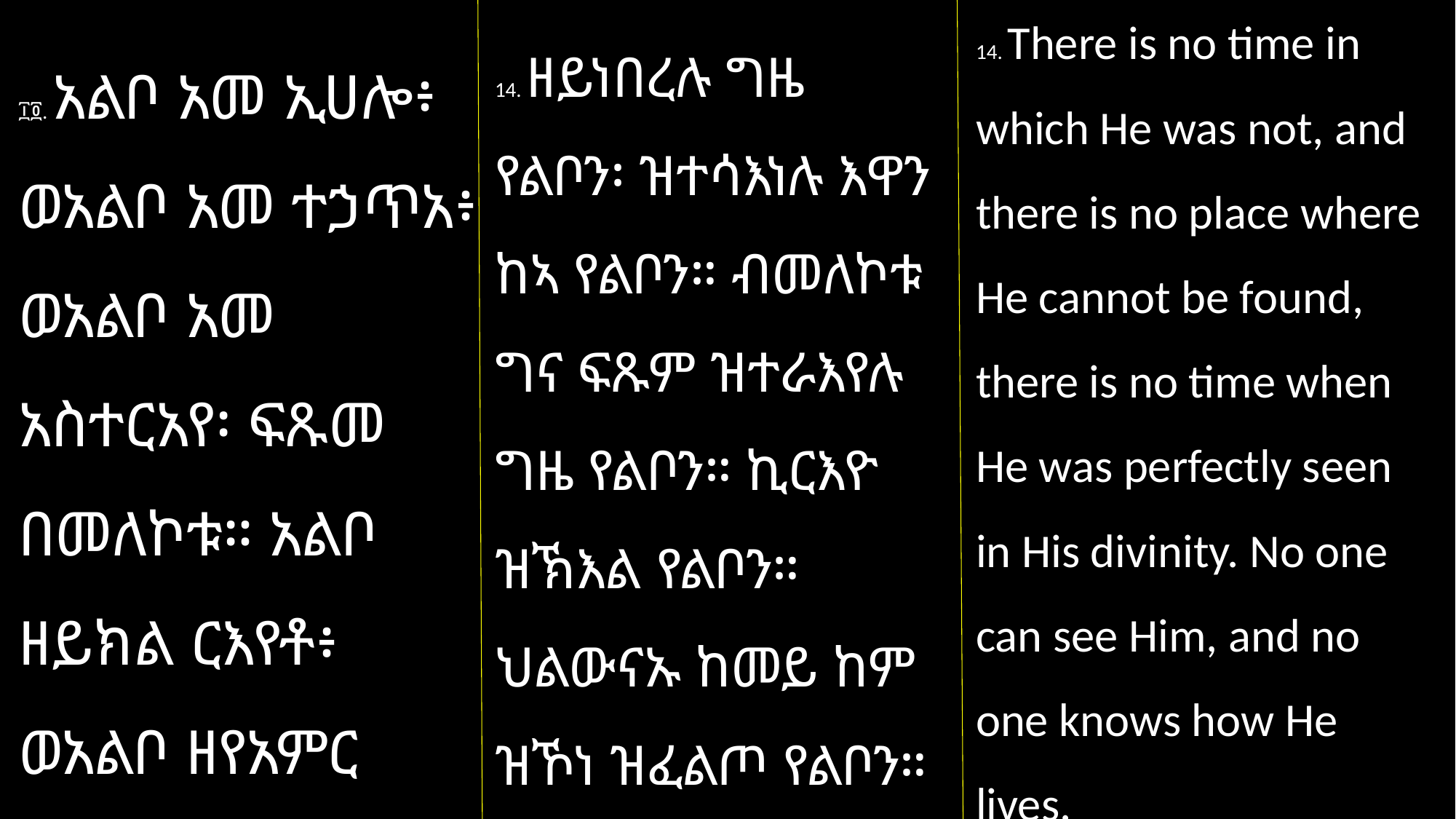

14. There is no time in which He was not, and there is no place where He cannot be found, there is no time when He was perfectly seen in His divinity. No one can see Him, and no one knows how He lives.
14. ዘይነበረሉ ግዜ የልቦን፡ ዝተሳእነሉ እዋን ከኣ የልቦን። ብመለኮቱ ግና ፍጹም ዝተራእየሉ ግዜ የልቦን። ኪርእዮ ዝኽእል የልቦን። ህልውናኡ ከመይ ከም ዝኾነ ዝፈልጦ የልቦን።
፲፬. አልቦ አመ ኢሀሎ፥ ወአልቦ አመ ተኃጥአ፥ ወአልቦ አመ አስተርአየ፡ ፍጹመ በመለኮቱ። አልቦ ዘይክል ርእየቶ፥ ወአልቦ ዘየአምር ዘከመ እፎ ህላዌሁ።